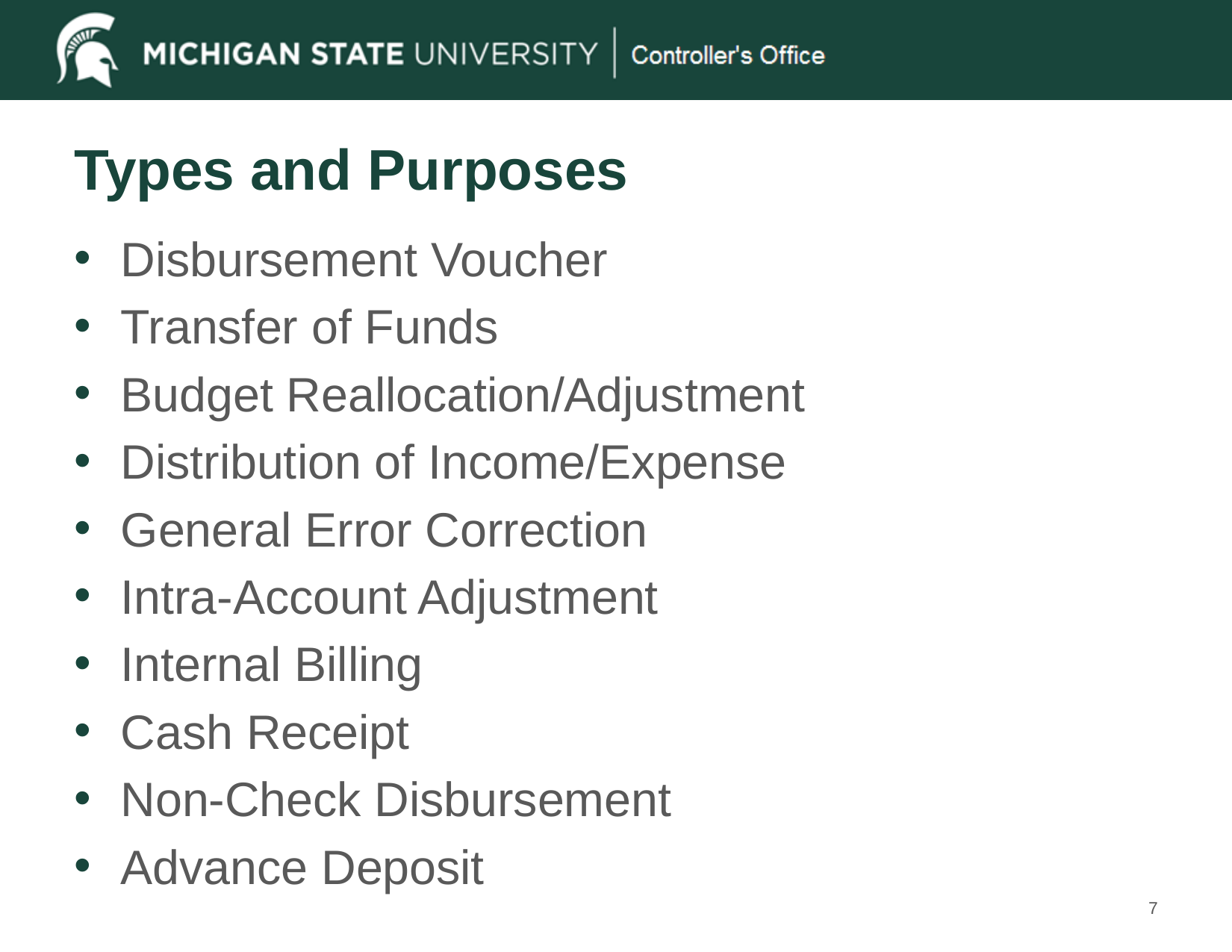

# Types and Purposes
Disbursement Voucher
Transfer of Funds
Budget Reallocation/Adjustment
Distribution of Income/Expense
General Error Correction
Intra-Account Adjustment
Internal Billing
Cash Receipt
Non-Check Disbursement
Advance Deposit
7